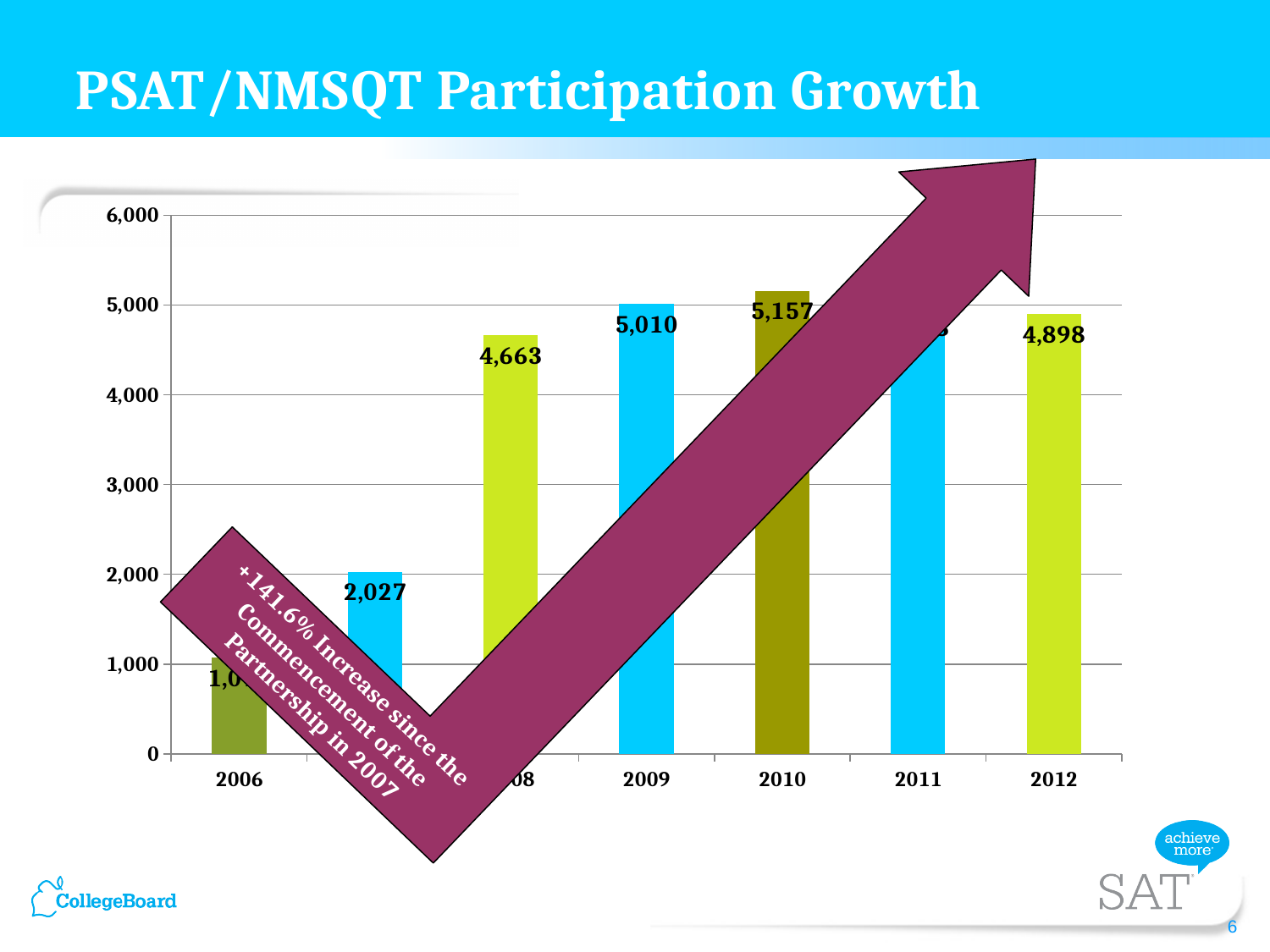

# PSAT/NMSQT Participation Growth
+141.6% Increase since the Commencement of the Partnership in 2007

### Chart

| Category | Number of Students |
|---|---|
| 2006 | 1071.0 |
| 2007 | 2027.0 |
| 2008 | 4663.0 |
| 2009 | 5010.0 |
| 2010 | 5157.0 |
| 2011 | 4973.0 |
| 2012 | 4898.0 |
6